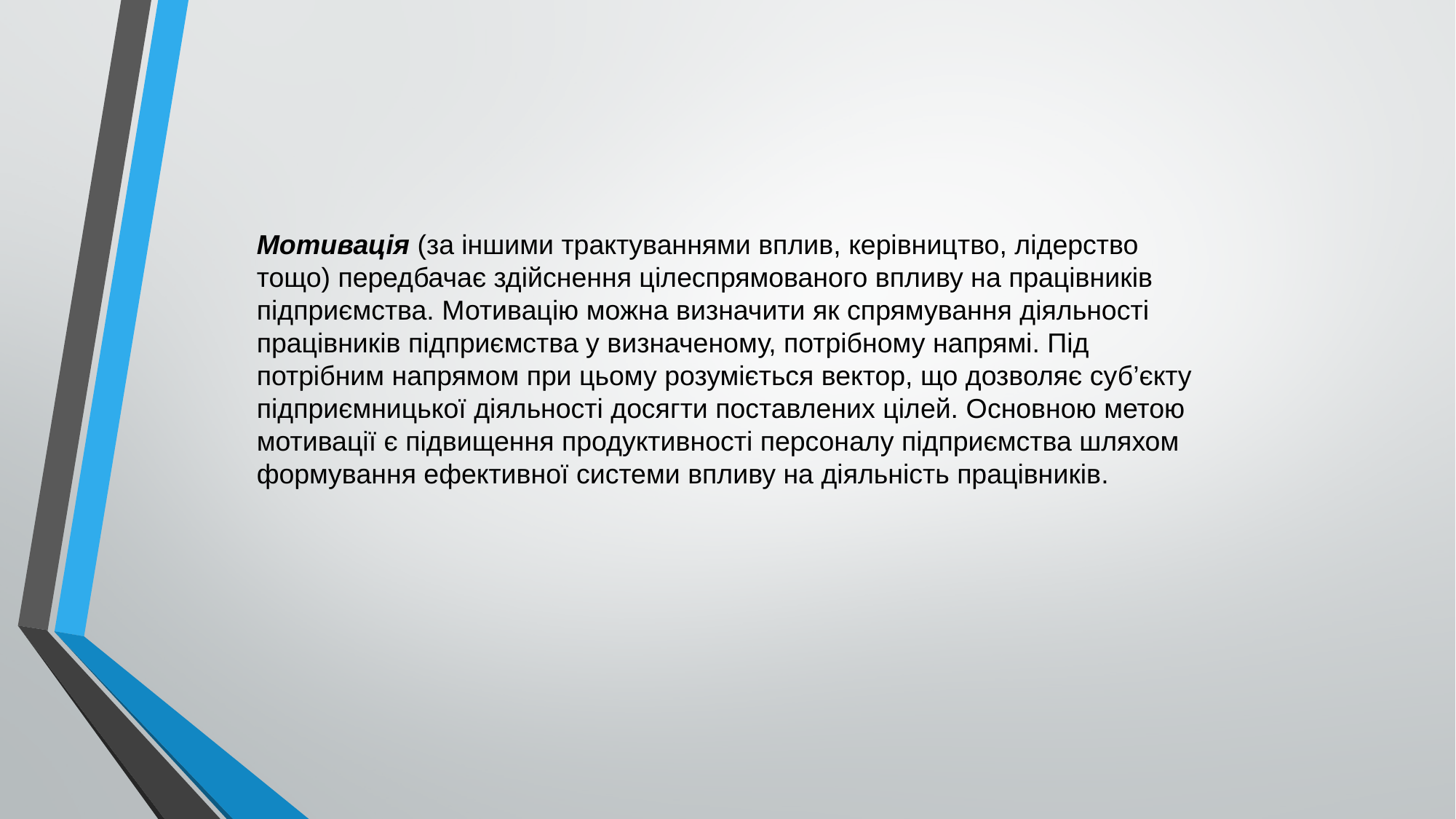

Мотивація (за іншими трактуваннями вплив, керівництво, лідерство тощо) передбачає здійснення цілеспрямованого впливу на працівників підприємства. Мотивацію можна визначити як спрямування діяльності працівників підприємства у визначеному, потрібному напрямі. Під потрібним напрямом при цьому розуміється вектор, що дозволяє суб’єкту підприємницької діяльності досягти поставлених цілей. Основною метою мотивації є підвищення продуктивності персоналу підприємства шляхом формування ефективної системи впливу на діяльність працівників.